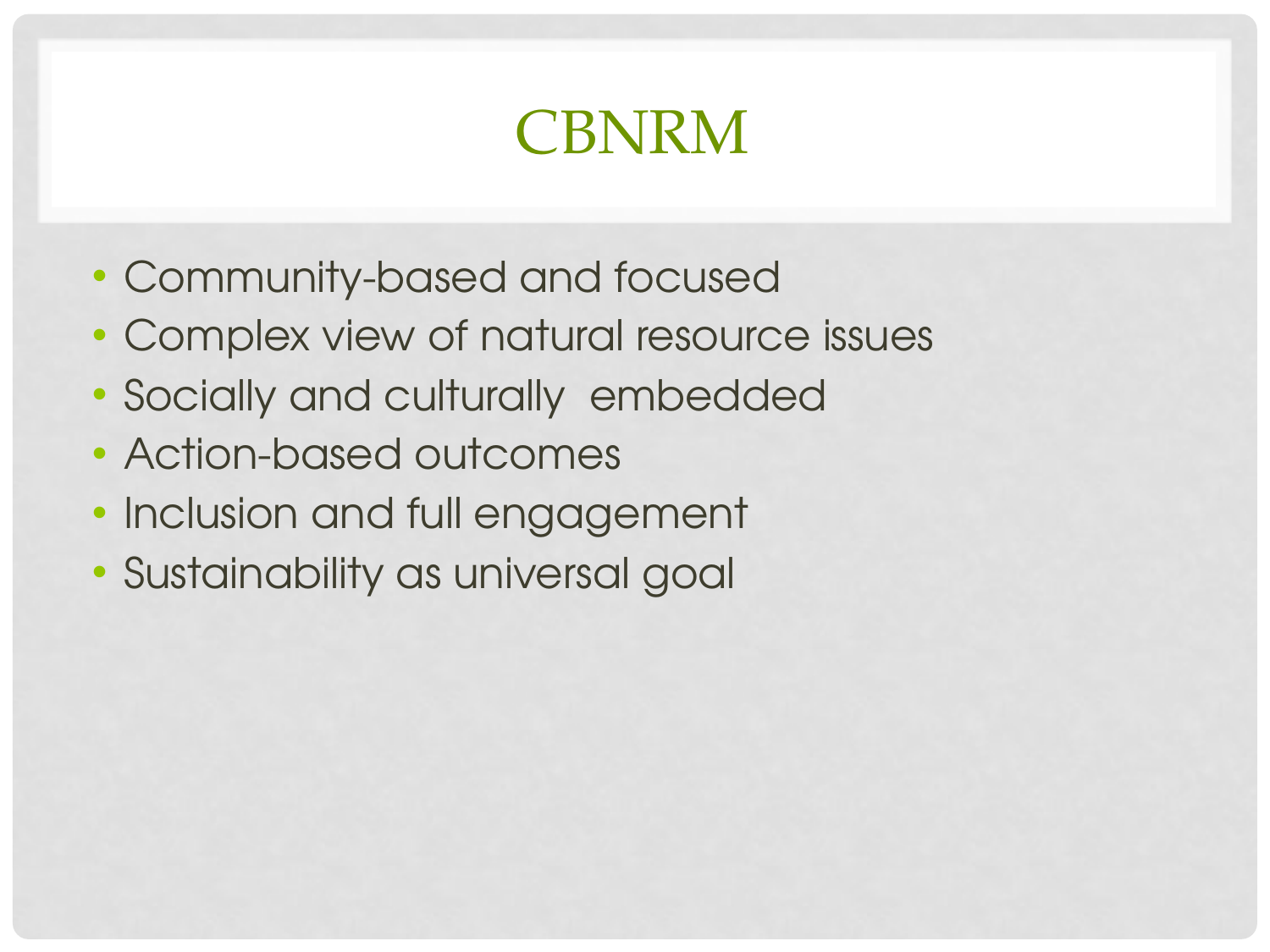

# CBNRM
Community-based and focused
Complex view of natural resource issues
Socially and culturally  embedded
Action-based outcomes
Inclusion and full engagement
Sustainability as universal goal